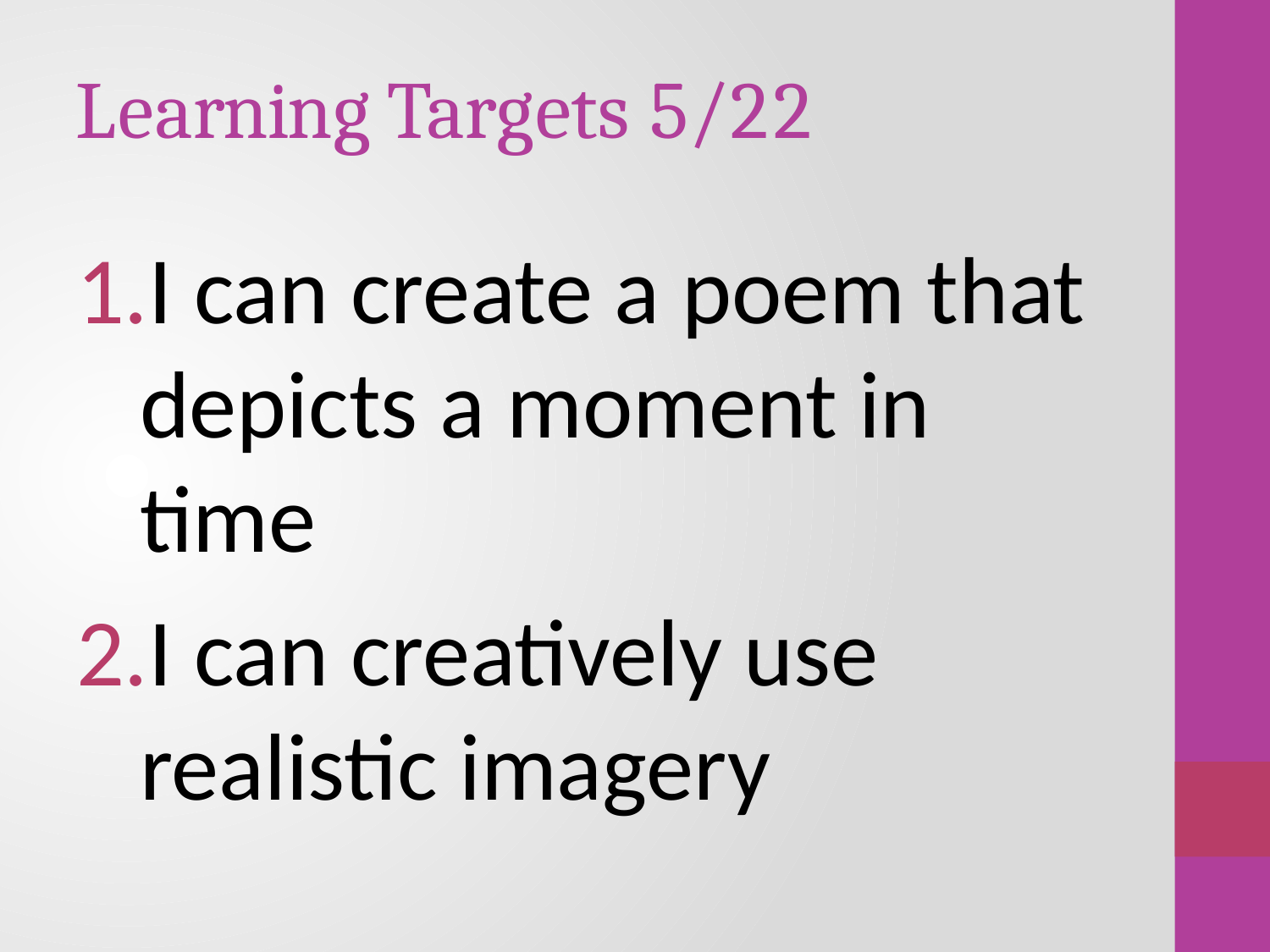

# Learning Targets 5/22
I can create a poem that depicts a moment in time
I can creatively use realistic imagery